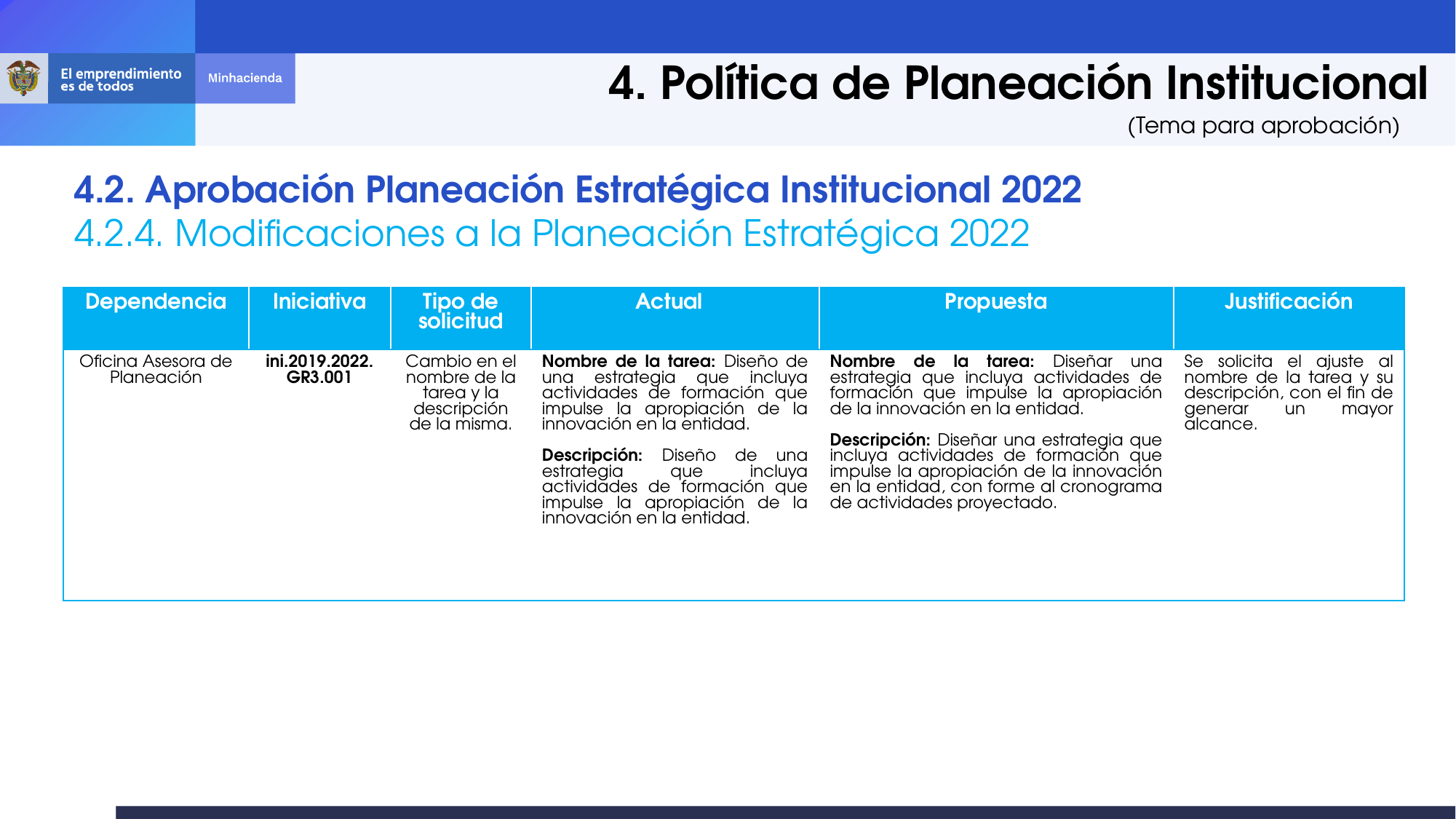

4. Política de Planeación Institucional
(Tema para aprobación)
4.2. Aprobación Planeación Estratégica Institucional 2022
4.2.4. Modificaciones a la Planeación Estratégica 2022
| Dependencia | Iniciativa | Tipo de solicitud | Actual | Propuesta | Justificación |
| --- | --- | --- | --- | --- | --- |
| Oficina Asesora de Planeación | ini.2019.2022.GR3.001 | Cambio en el nombre de la tarea y la descripción de la misma. | Nombre de la tarea: Diseño de una estrategia que incluya actividades de formación que impulse la apropiación de la innovación en la entidad. Descripción: Diseño de una estrategia que incluya actividades de formación que impulse la apropiación de la innovación en la entidad. | Nombre de la tarea: Diseñar una estrategia que incluya actividades de formación que impulse la apropiación de la innovación en la entidad. Descripción: Diseñar una estrategia que incluya actividades de formación que impulse la apropiación de la innovación en la entidad, con forme al cronograma de actividades proyectado. | Se solicita el ajuste al nombre de la tarea y su descripción, con el fin de generar un mayor alcance. |